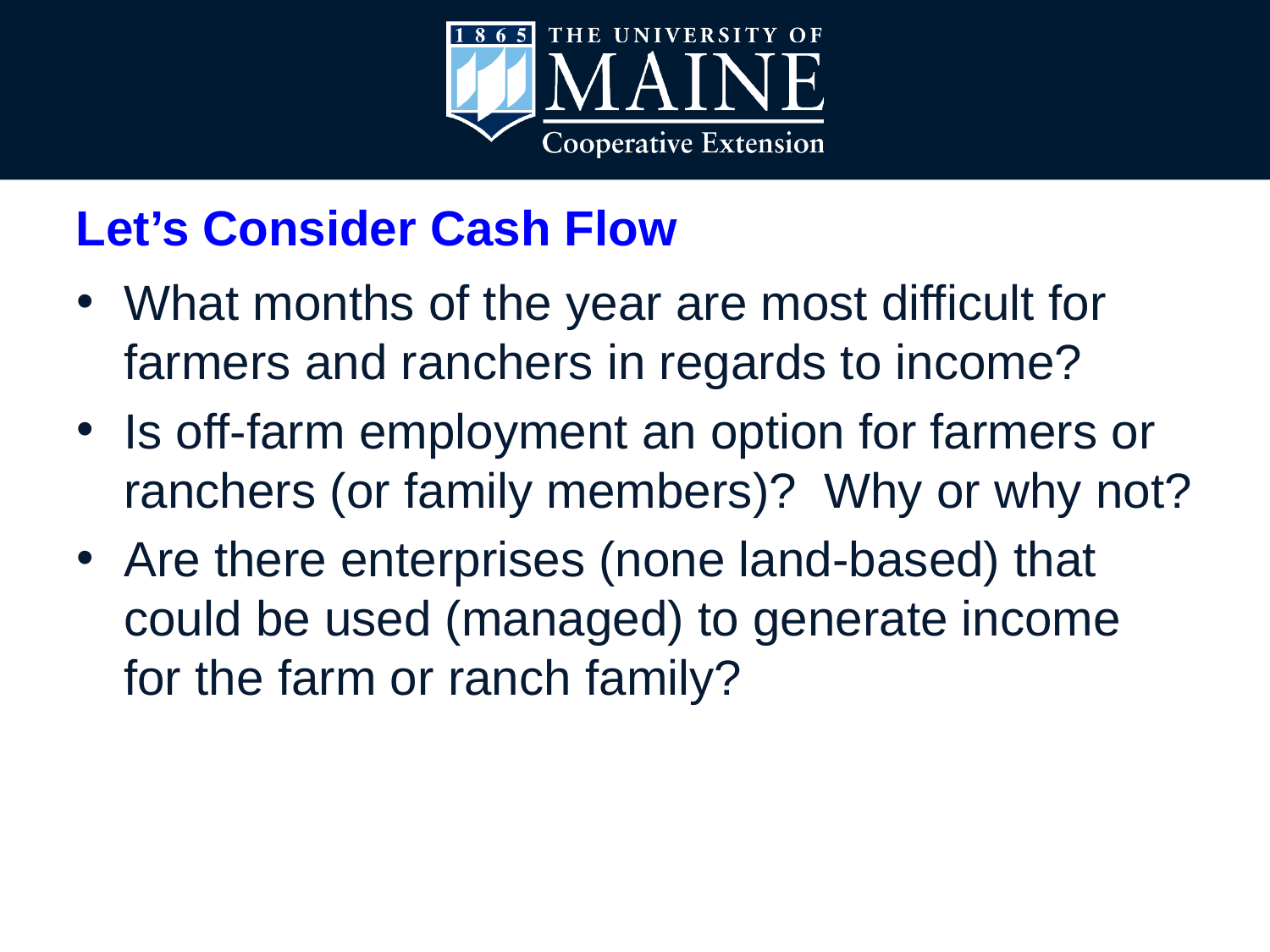

# Let’s Consider Cash Flow
What months of the year are most difficult for farmers and ranchers in regards to income?
Is off-farm employment an option for farmers or ranchers (or family members)?  Why or why not?
Are there enterprises (none land-based) that could be used (managed) to generate income for the farm or ranch family?